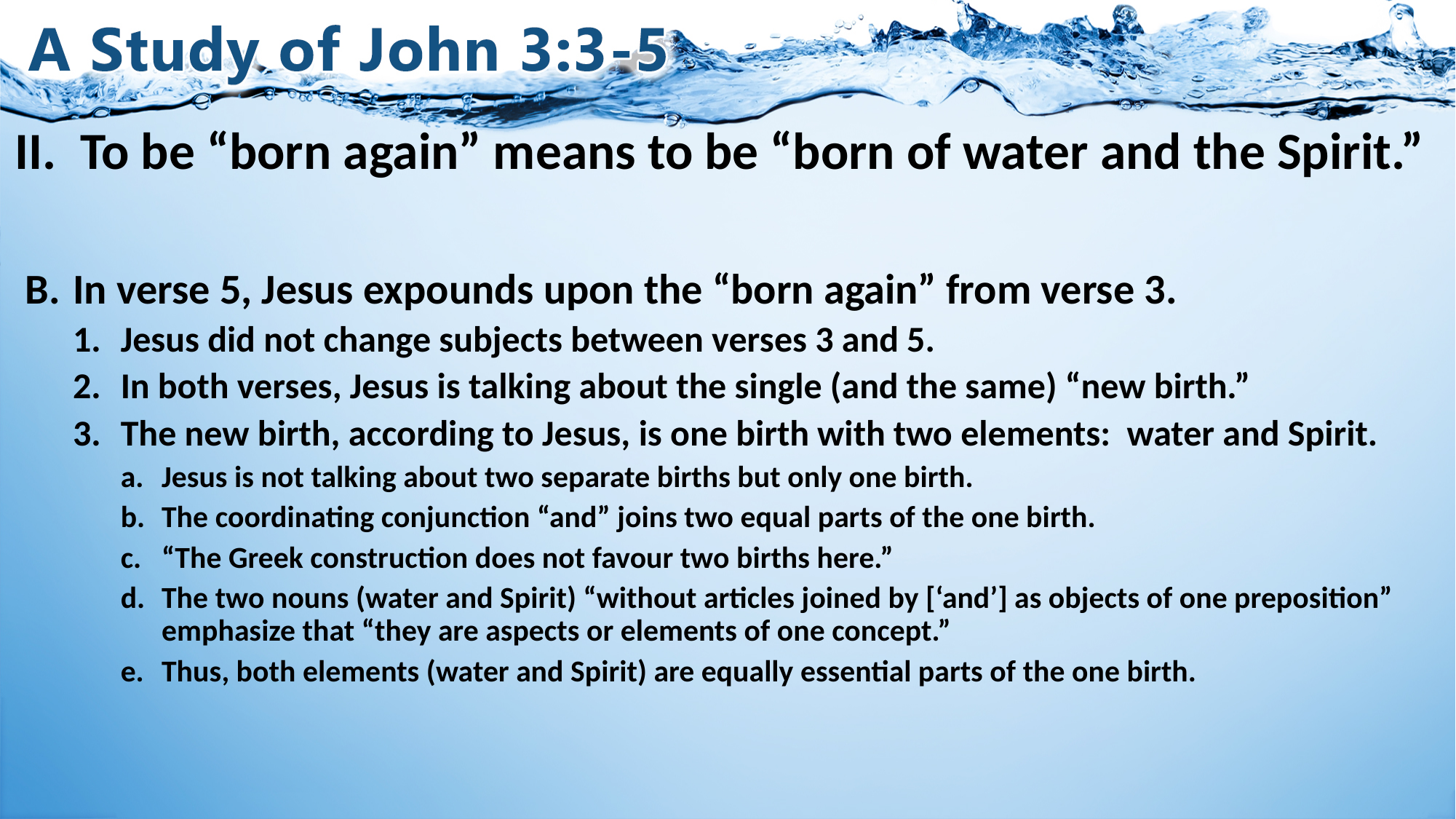

# II.	To be “born again” means to be “born of water and the Spirit.”
In verse 5, Jesus expounds upon the “born again” from verse 3.
Jesus did not change subjects between verses 3 and 5.
In both verses, Jesus is talking about the single (and the same) “new birth.”
The new birth, according to Jesus, is one birth with two elements:  water and Spirit.
Jesus is not talking about two separate births but only one birth.
The coordinating conjunction “and” joins two equal parts of the one birth.
“The Greek construction does not favour two births here.”
The two nouns (water and Spirit) “without articles joined by [‘and’] as objects of one preposition” emphasize that “they are aspects or elements of one concept.”
Thus, both elements (water and Spirit) are equally essential parts of the one birth.